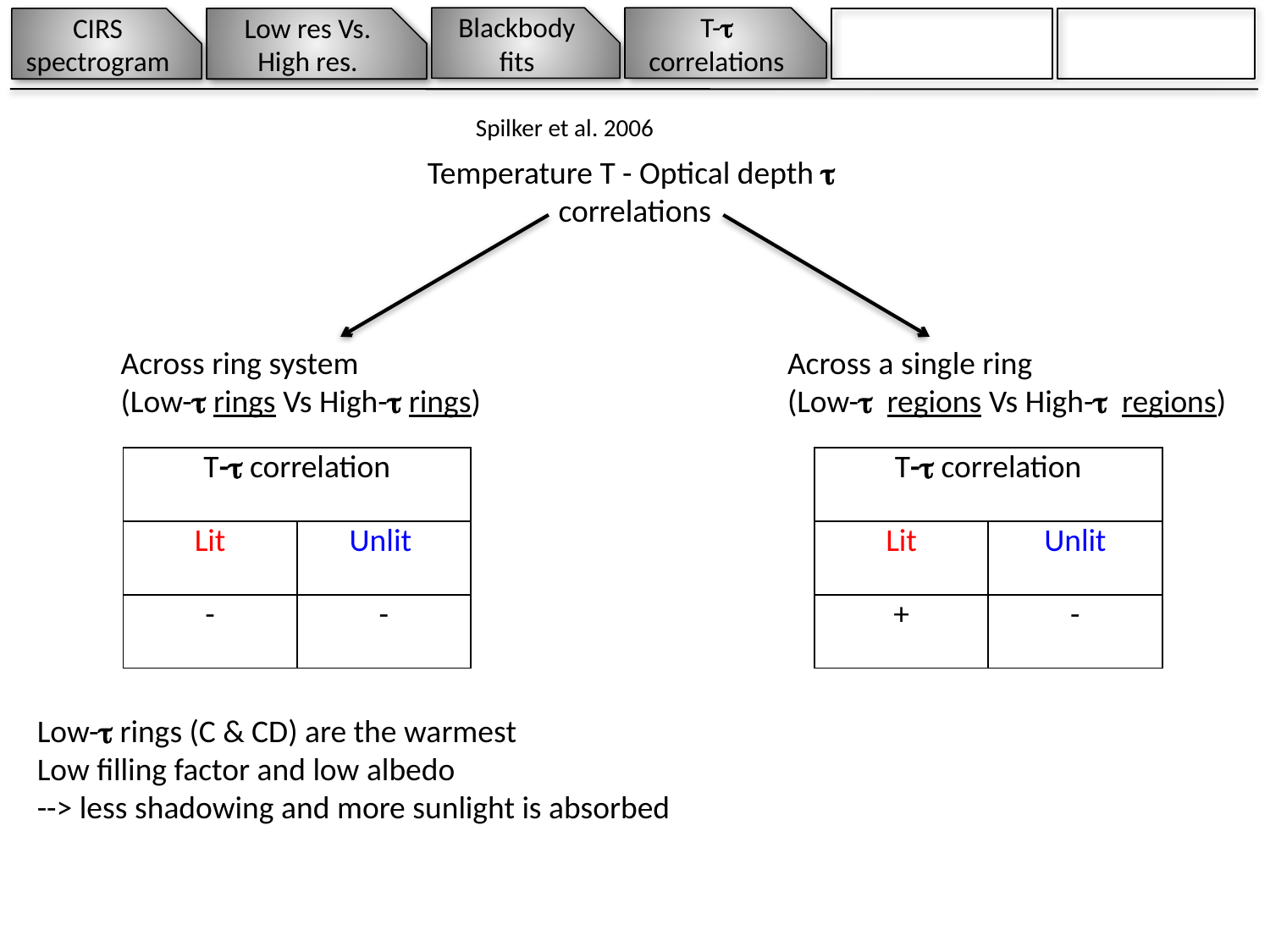

Blackbody fits
T-τ
correlations
CIRS
spectrogram

Low res Vs.
High res.

Spilker et al. 2006
Temperature T - Optical depth τ
correlations
Across ring system
(Low-τ rings Vs High-τ rings)
Across a single ring
(Low-τ  regions Vs High-τ  regions)
| T-τ correlation |  |
| --- | --- |
| Lit | Unlit |
| - | - |
| T-τ correlation |  |
| --- | --- |
| Lit | Unlit |
| + | - |
Low-τ rings (C & CD) are the warmest
Low filling factor and low albedo
--> less shadowing and more sunlight is absorbed